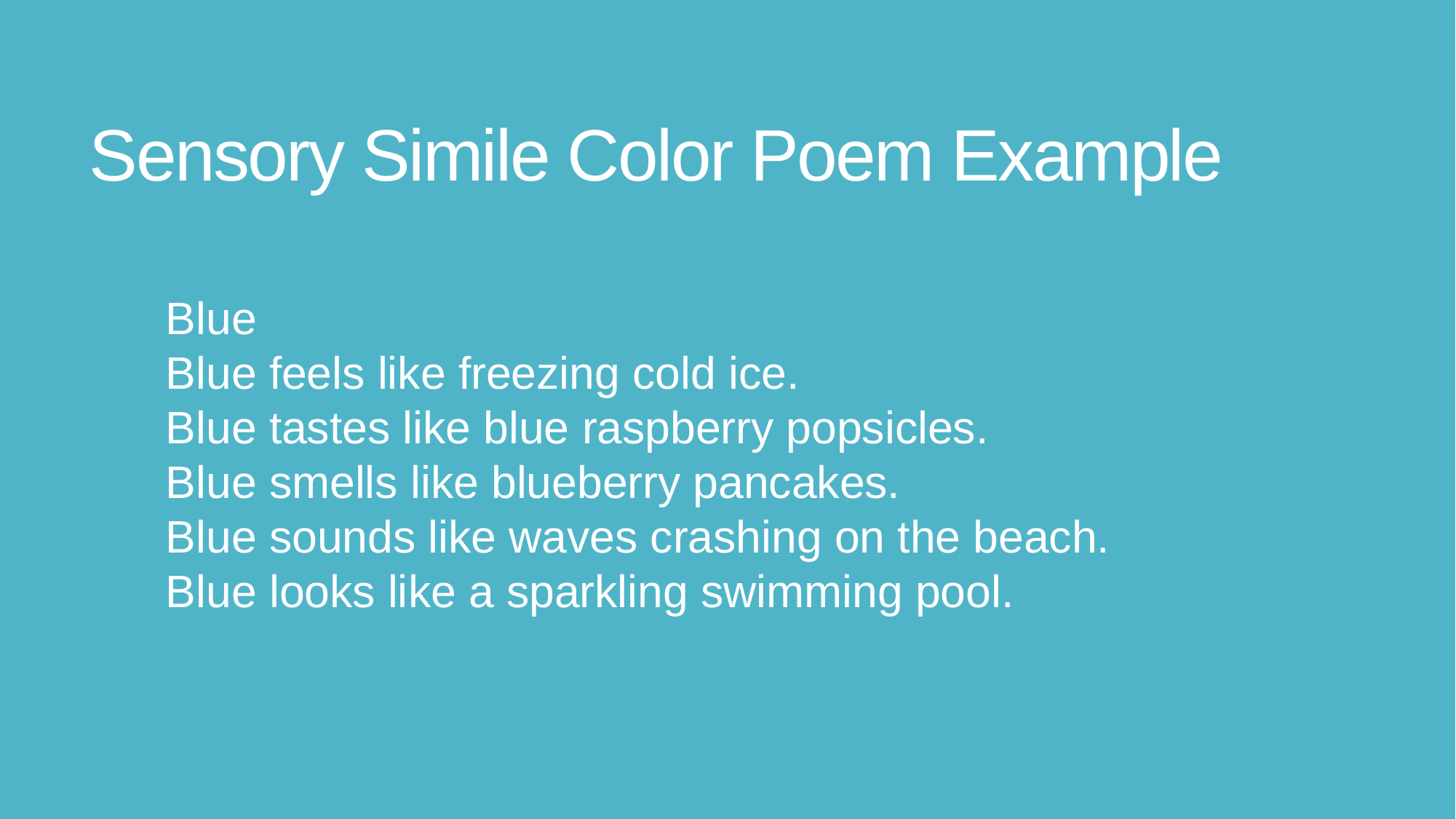

# Sensory Simile Color Poem Example
Blue
Blue feels like freezing cold ice.
Blue tastes like blue raspberry popsicles.
Blue smells like blueberry pancakes.
Blue sounds like waves crashing on the beach.
Blue looks like a sparkling swimming pool.